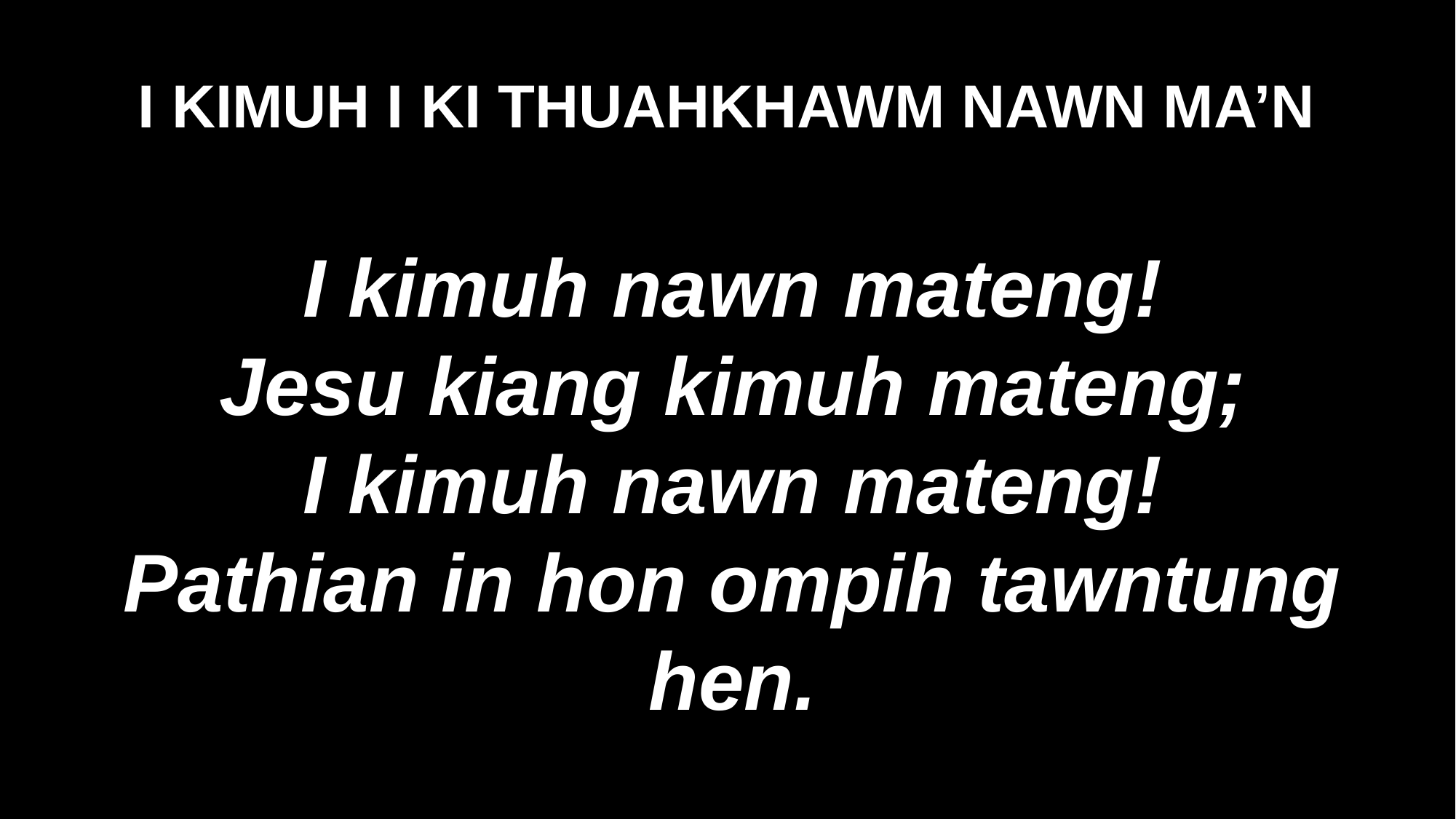

# I KIMUH I KI THUAHKHAWM NAWN MA’N
I kimuh nawn mateng!
Jesu kiang kimuh mateng;
I kimuh nawn mateng!
Pathian in hon ompih tawntung hen.